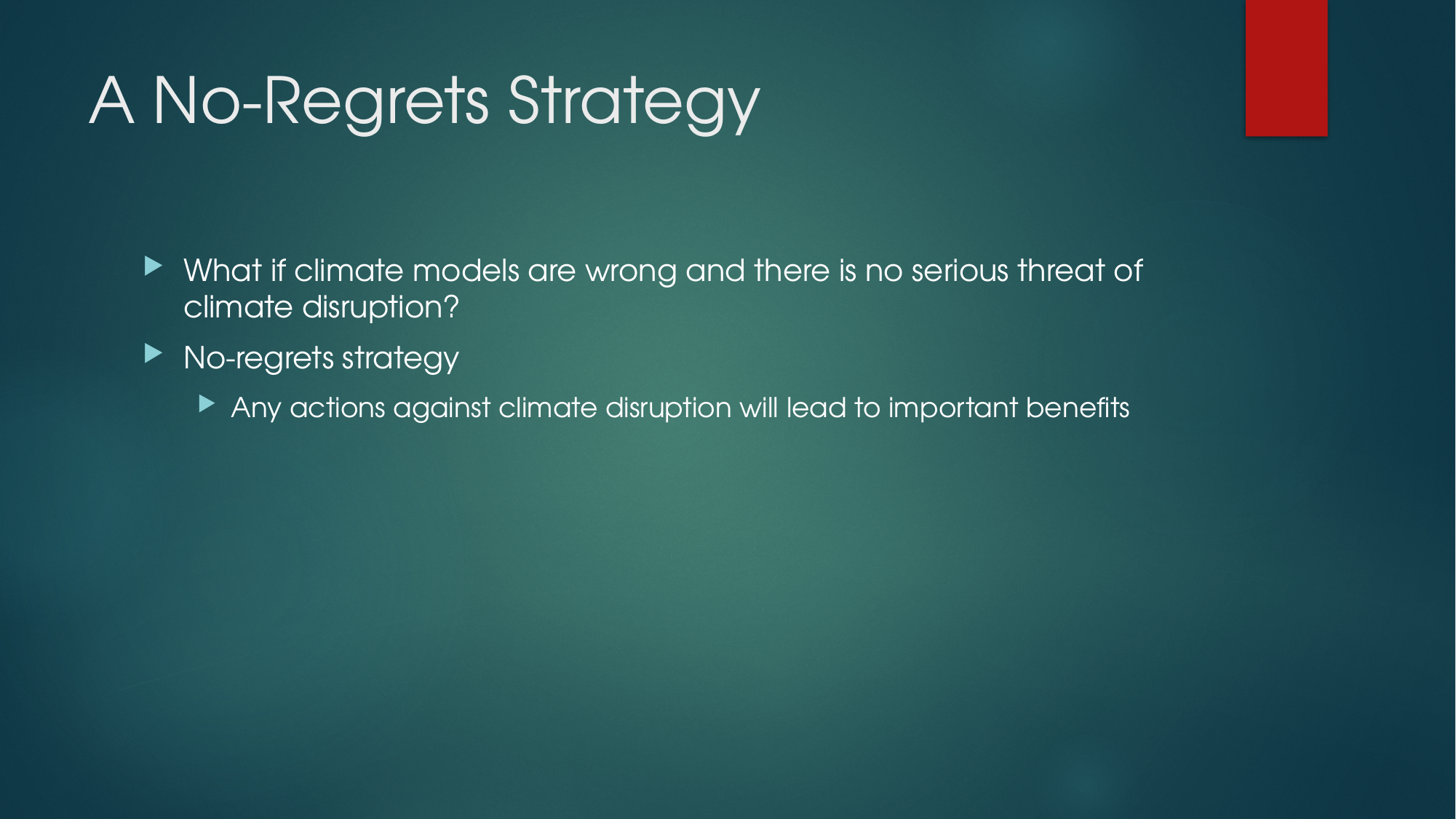

# A No-Regrets Strategy
What if climate models are wrong and there is no serious threat of climate disruption?
No-regrets strategy
Any actions against climate disruption will lead to important benefits